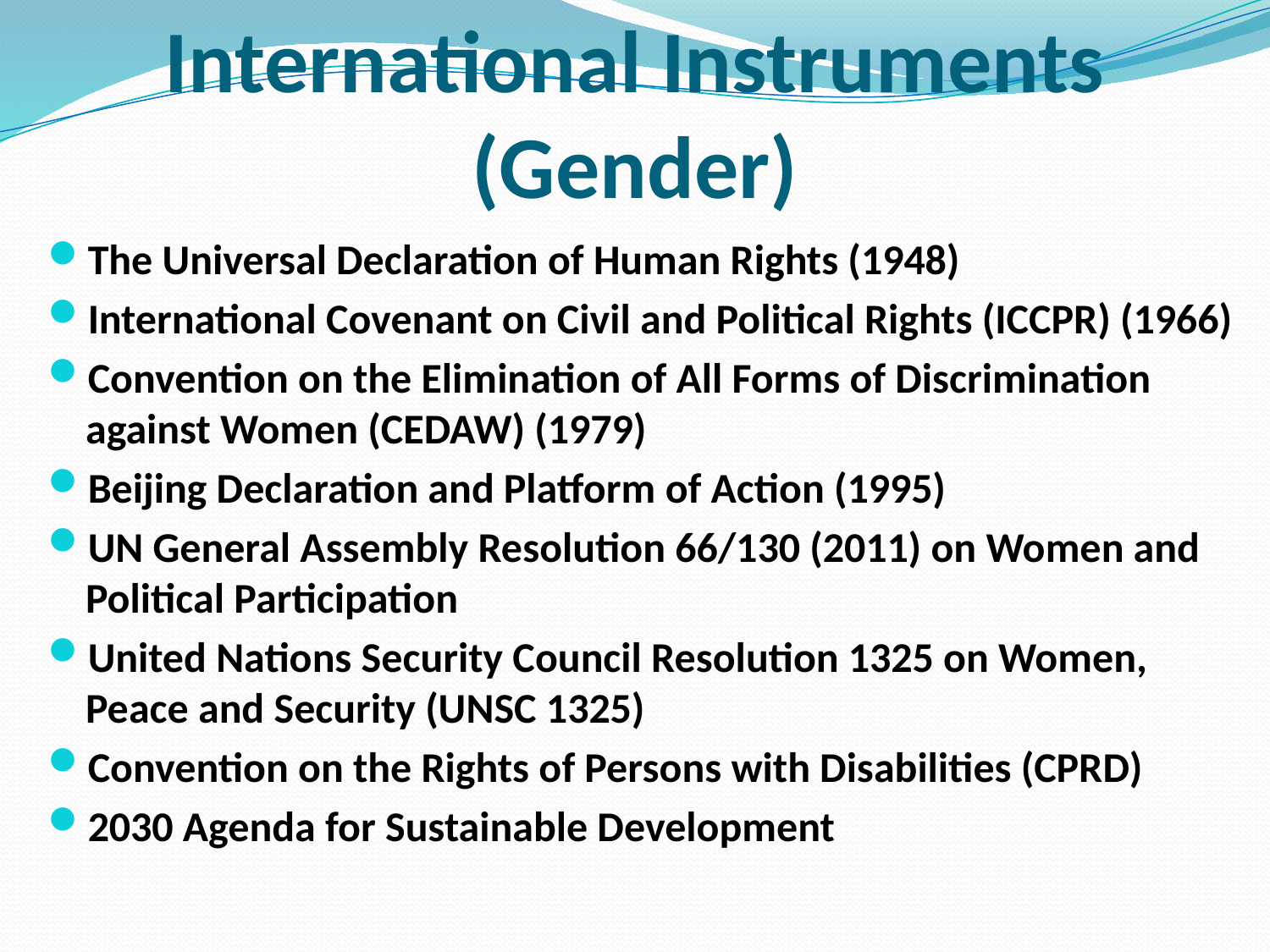

# International Instruments (Gender)
The Universal Declaration of Human Rights (1948)
International Covenant on Civil and Political Rights (ICCPR) (1966)
Convention on the Elimination of All Forms of Discrimination against Women (CEDAW) (1979)
Beijing Declaration and Platform of Action (1995)
UN General Assembly Resolution 66/130 (2011) on Women and Political Participation
United Nations Security Council Resolution 1325 on Women, Peace and Security (UNSC 1325)
Convention on the Rights of Persons with Disabilities (CPRD)
2030 Agenda for Sustainable Development